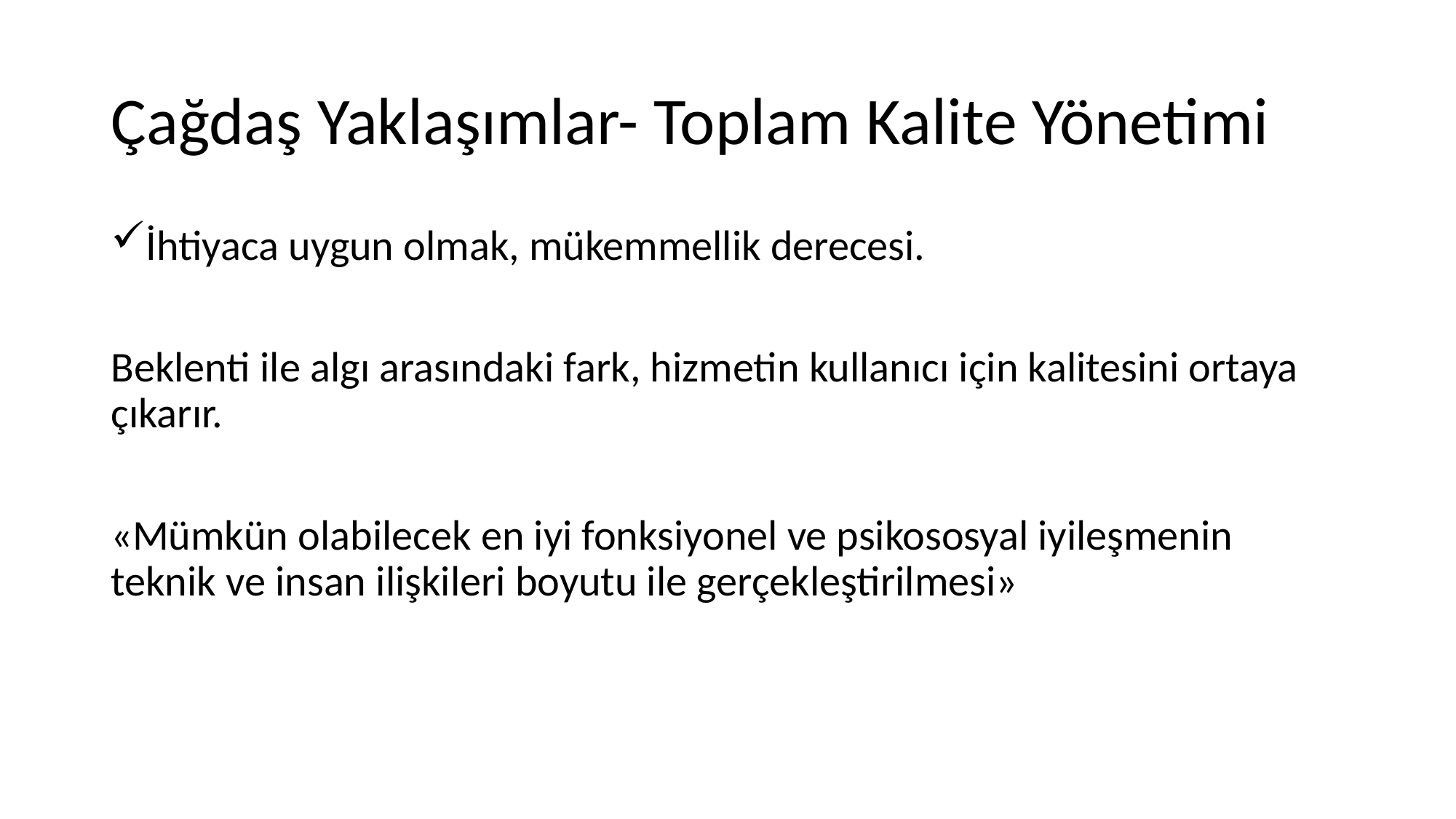

# Çağdaş Yaklaşımlar- Toplam Kalite Yönetimi
İhtiyaca uygun olmak, mükemmellik derecesi.

Beklenti ile algı arasındaki fark, hizmetin kullanıcı için kalitesini ortaya çıkarır.

«Mümkün olabilecek en iyi fonksiyonel ve psikososyal iyileşmenin teknik ve insan ilişkileri boyutu ile gerçekleştirilmesi»